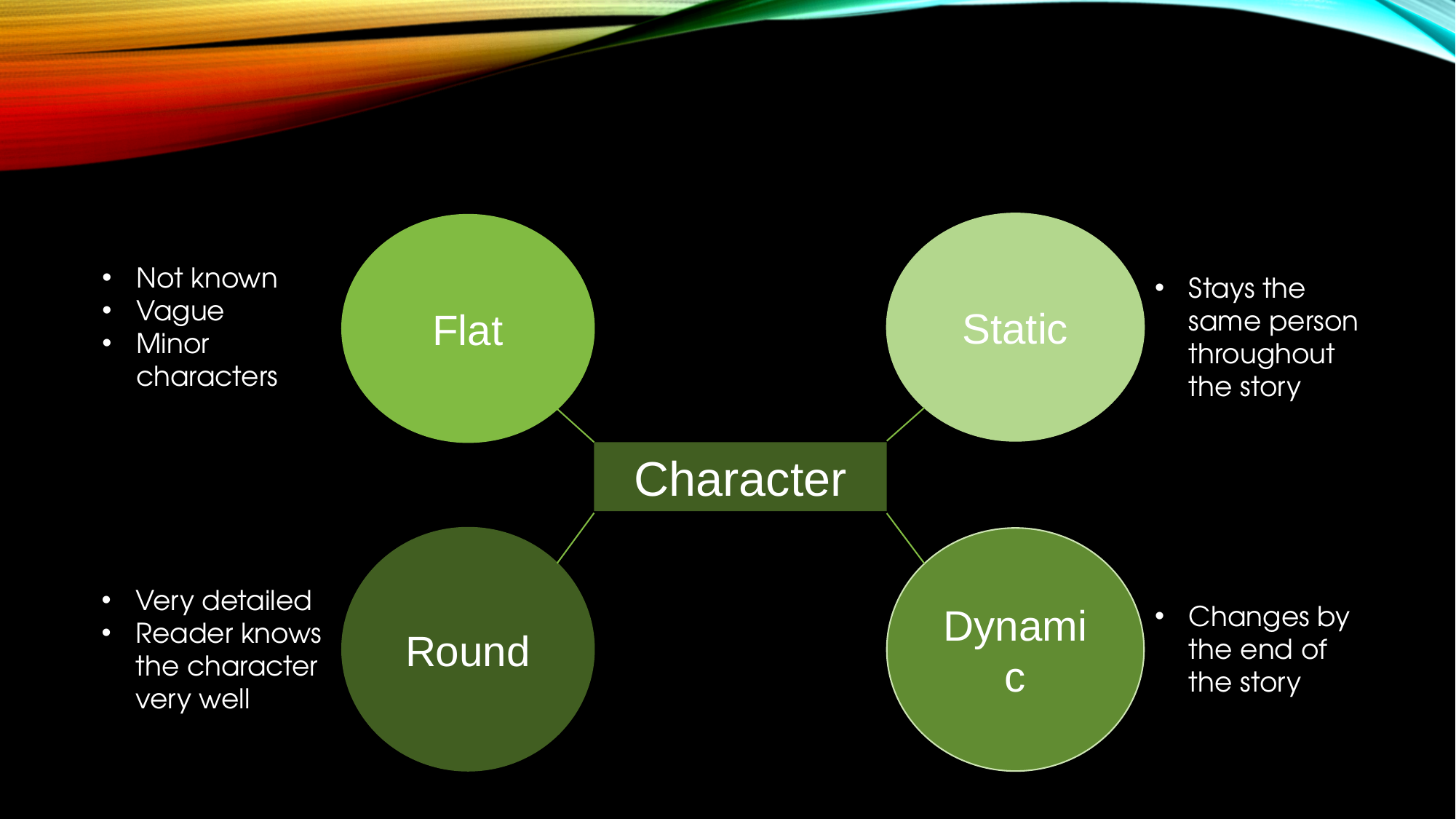

Static
Flat
Not known
Vague
Minor characters
Stays the same person throughout the story
Character
Round
Dynamic
Very detailed
Reader knows the character very well
Changes by the end of the story